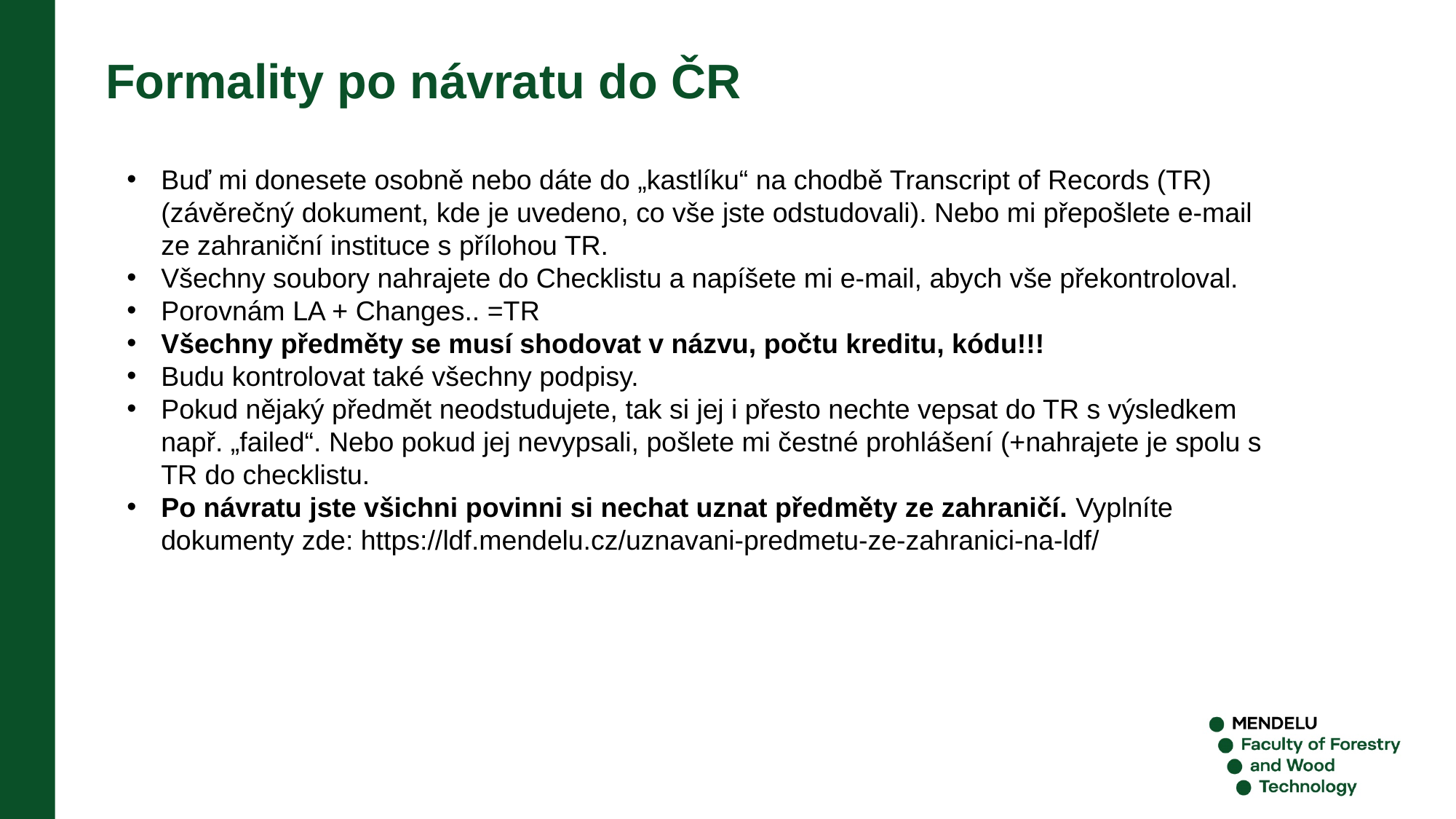

Formality po návratu do ČR
Buď mi donesete osobně nebo dáte do „kastlíku“ na chodbě Transcript of Records (TR) (závěrečný dokument, kde je uvedeno, co vše jste odstudovali). Nebo mi přepošlete e-mail ze zahraniční instituce s přílohou TR.
Všechny soubory nahrajete do Checklistu a napíšete mi e-mail, abych vše překontroloval.
Porovnám LA + Changes.. =TR
Všechny předměty se musí shodovat v názvu, počtu kreditu, kódu!!!
Budu kontrolovat také všechny podpisy.
Pokud nějaký předmět neodstudujete, tak si jej i přesto nechte vepsat do TR s výsledkem např. „failed“. Nebo pokud jej nevypsali, pošlete mi čestné prohlášení (+nahrajete je spolu s TR do checklistu.
Po návratu jste všichni povinni si nechat uznat předměty ze zahraničí. Vyplníte dokumenty zde: https://ldf.mendelu.cz/uznavani-predmetu-ze-zahranici-na-ldf/